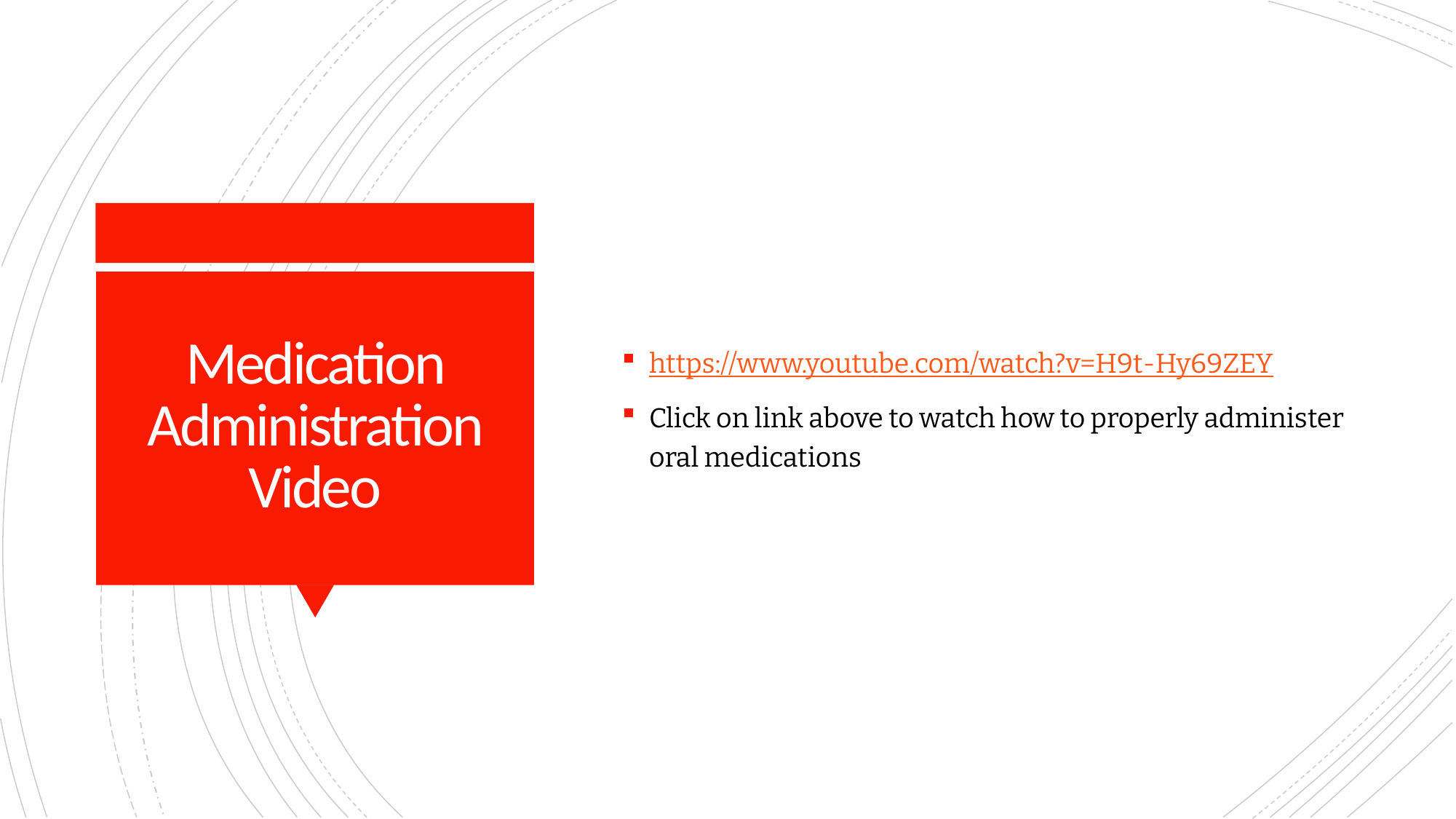

https://www.youtube.com/watch?v=H9t-Hy69ZEY
Click on link above to watch how to properly administer oral medications

# Medication Administration Video